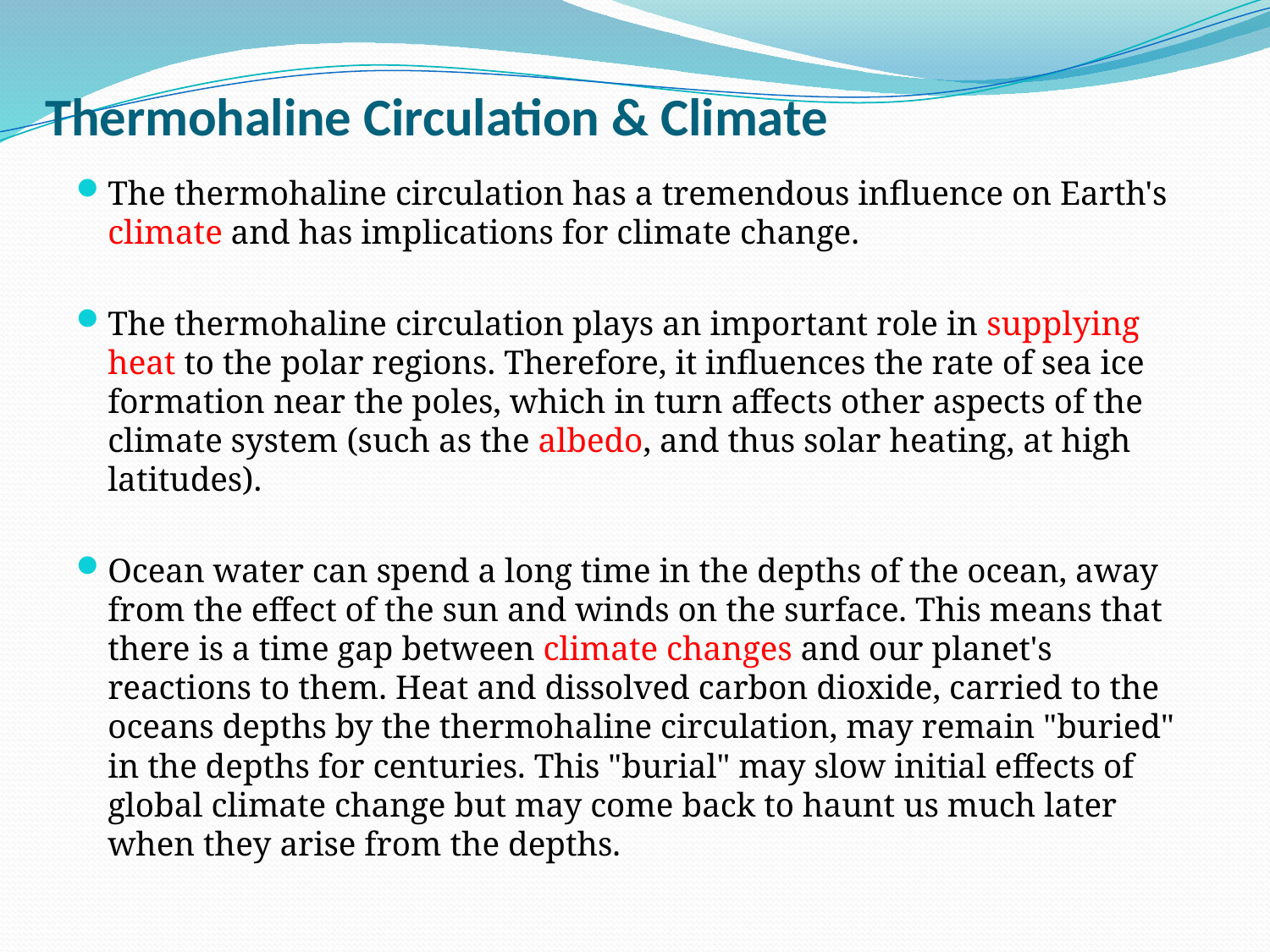

# Thermohaline Circulation & Climate
The thermohaline circulation has a tremendous influence on Earth's climate and has implications for climate change.

The thermohaline circulation plays an important role in supplying heat to the polar regions. Therefore, it influences the rate of sea ice formation near the poles, which in turn affects other aspects of the climate system (such as the albedo, and thus solar heating, at high latitudes).

Ocean water can spend a long time in the depths of the ocean, away from the effect of the sun and winds on the surface. This means that there is a time gap between climate changes and our planet's reactions to them. Heat and dissolved carbon dioxide, carried to the oceans depths by the thermohaline circulation, may remain "buried" in the depths for centuries. This "burial" may slow initial effects of global climate change but may come back to haunt us much later when they arise from the depths.